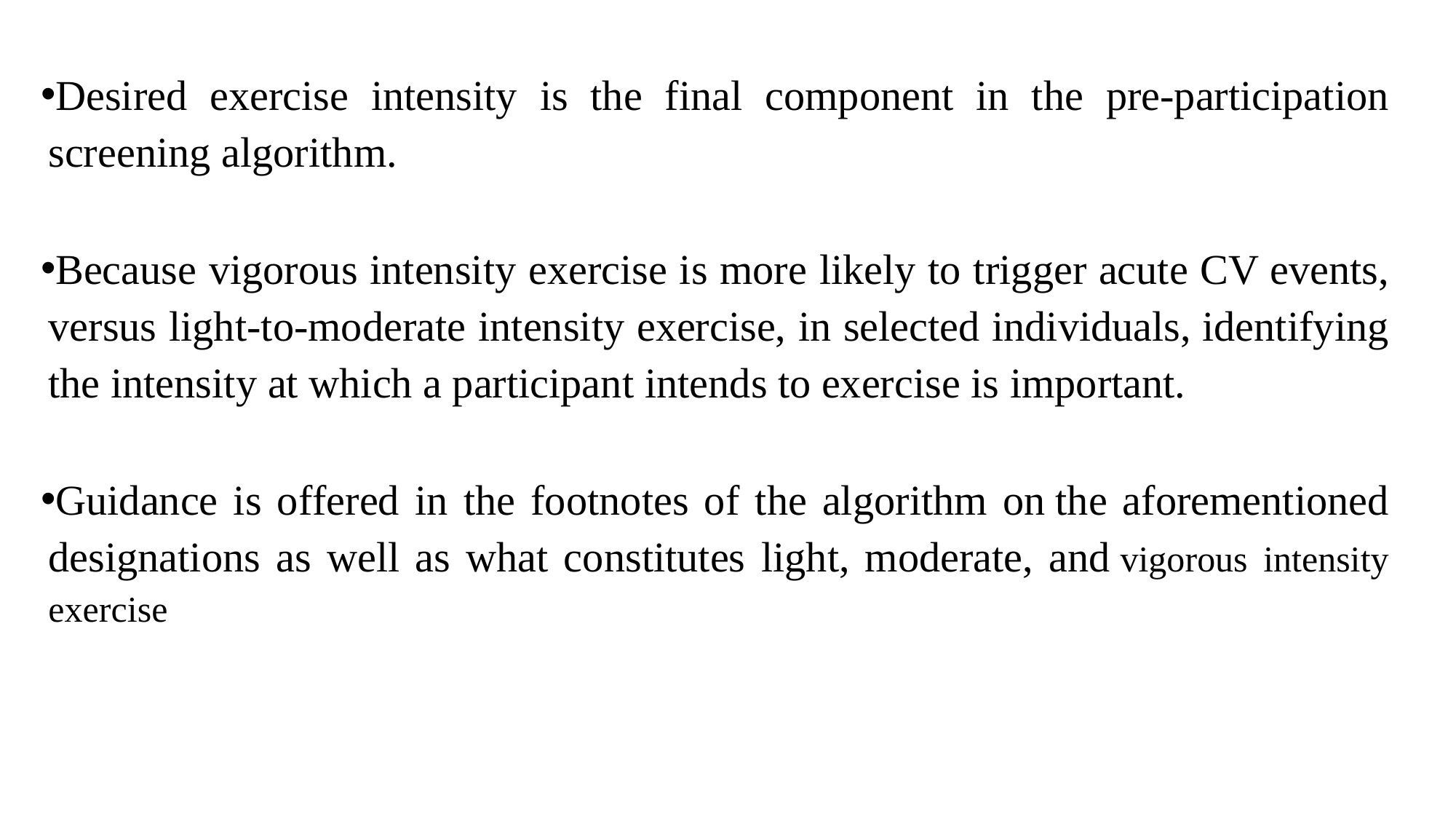

Desired exercise intensity is the final component in the pre-participation screening algorithm.

Because vigorous intensity exercise is more likely to trigger acute CV events, versus light-to-moderate intensity exercise, in selected individuals, identifying the intensity at which a participant intends to exercise is important.

Guidance is offered in the footnotes of the algorithm on the aforementioned designations as well as what constitutes light, moderate, and vigorous intensity exercise